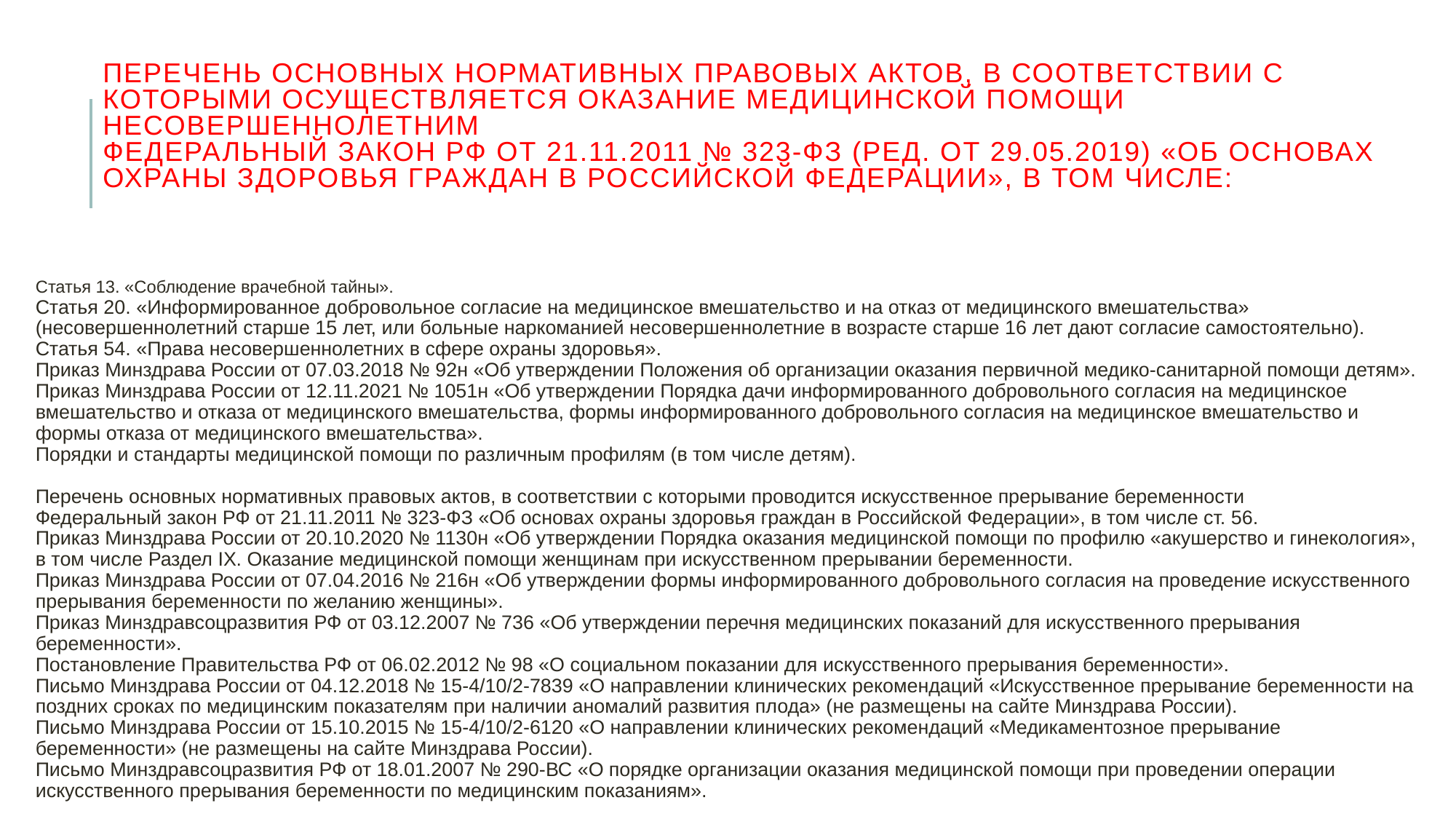

# Перечень основных нормативных правовых актов, в соответствии с которыми осуществляется оказание медицинской помощи несовершеннолетним  Федеральный закон РФ от 21.11.2011 № 323-ФЗ (ред. от 29.05.2019) «Об основах охраны здоровья граждан в Российской Федерации», в том числе:
Статья 13. «Соблюдение врачебной тайны».
Статья 20. «Информированное добровольное согласие на медицинское вмешательство и на отказ от медицинского вмешательства» (несовершеннолетний старше 15 лет, или больные наркоманией несовершеннолетние в возрасте старше 16 лет дают согласие самостоятельно).
Статья 54. «Права несовершеннолетних в сфере охраны здоровья».
Приказ Минздрава России от 07.03.2018 № 92н «Об утверждении Положения об организации оказания первичной медико-санитарной помощи детям».
Приказ Минздрава России от 12.11.2021 № 1051н «Об утверждении Порядка дачи информированного добровольного согласия на медицинское вмешательство и отказа от медицинского вмешательства, формы информированного добровольного согласия на медицинское вмешательство и формы отказа от медицинского вмешательства».
Порядки и стандарты медицинской помощи по различным профилям (в том числе детям).

Перечень основных нормативных правовых актов, в соответствии с которыми проводится искусственное прерывание беременности
Федеральный закон РФ от 21.11.2011 № 323-ФЗ «Об основах охраны здоровья граждан в Российской Федерации», в том числе ст. 56.
Приказ Минздрава России от 20.10.2020 № 1130н «Об утверждении Порядка оказания медицинской помощи по профилю «акушерство и гинекология», в том числе Раздел IX. Оказание медицинской помощи женщинам при искусственном прерывании беременности.
Приказ Минздрава России от 07.04.2016 № 216н «Об утверждении формы информированного добровольного согласия на проведение искусственного прерывания беременности по желанию женщины».
Приказ Минздравсоцразвития РФ от 03.12.2007 № 736 «Об утверждении перечня медицинских показаний для искусственного прерывания беременности».
Постановление Правительства РФ от 06.02.2012 № 98 «О социальном показании для искусственного прерывания беременности».
Письмо Минздрава России от 04.12.2018 № 15-4/10/2-7839 «О направлении клинических рекомендаций «Искусственное прерывание беременности на поздних сроках по медицинским показателям при наличии аномалий развития плода» (не размещены на сайте Минздрава России).
Письмо Минздрава России от 15.10.2015 № 15-4/10/2-6120 «О направлении клинических рекомендаций «Медикаментозное прерывание беременности» (не размещены на сайте Минздрава России).
Письмо Минздравсоцразвития РФ от 18.01.2007 № 290-ВС «О порядке организации оказания медицинской помощи при проведении операции искусственного прерывания беременности по медицинским показаниям».